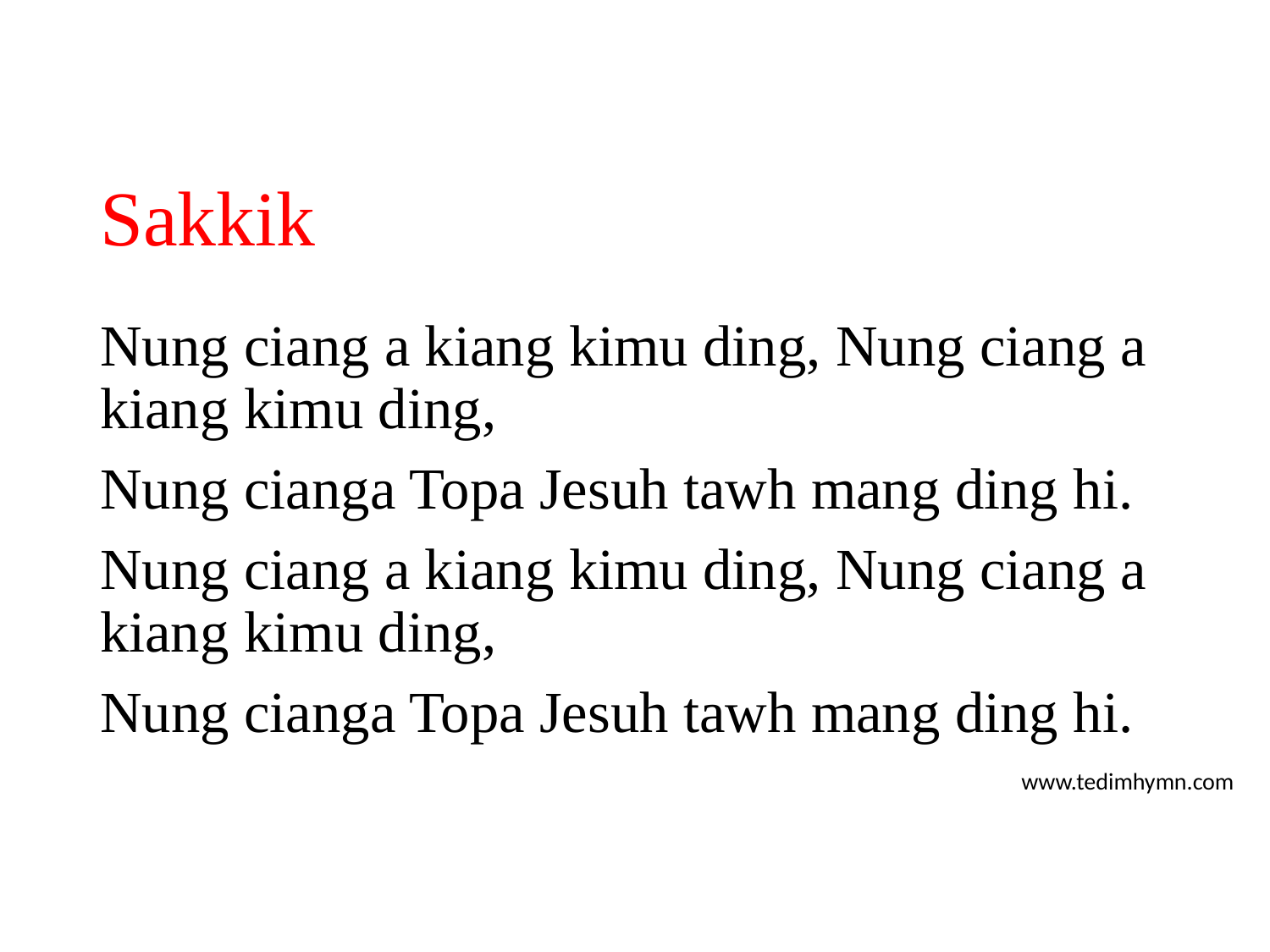

# Sakkik
Nung ciang a kiang kimu ding, Nung ciang a kiang kimu ding,
Nung cianga Topa Jesuh tawh mang ding hi.
Nung ciang a kiang kimu ding, Nung ciang a kiang kimu ding,
Nung cianga Topa Jesuh tawh mang ding hi.

www.tedimhymn.com